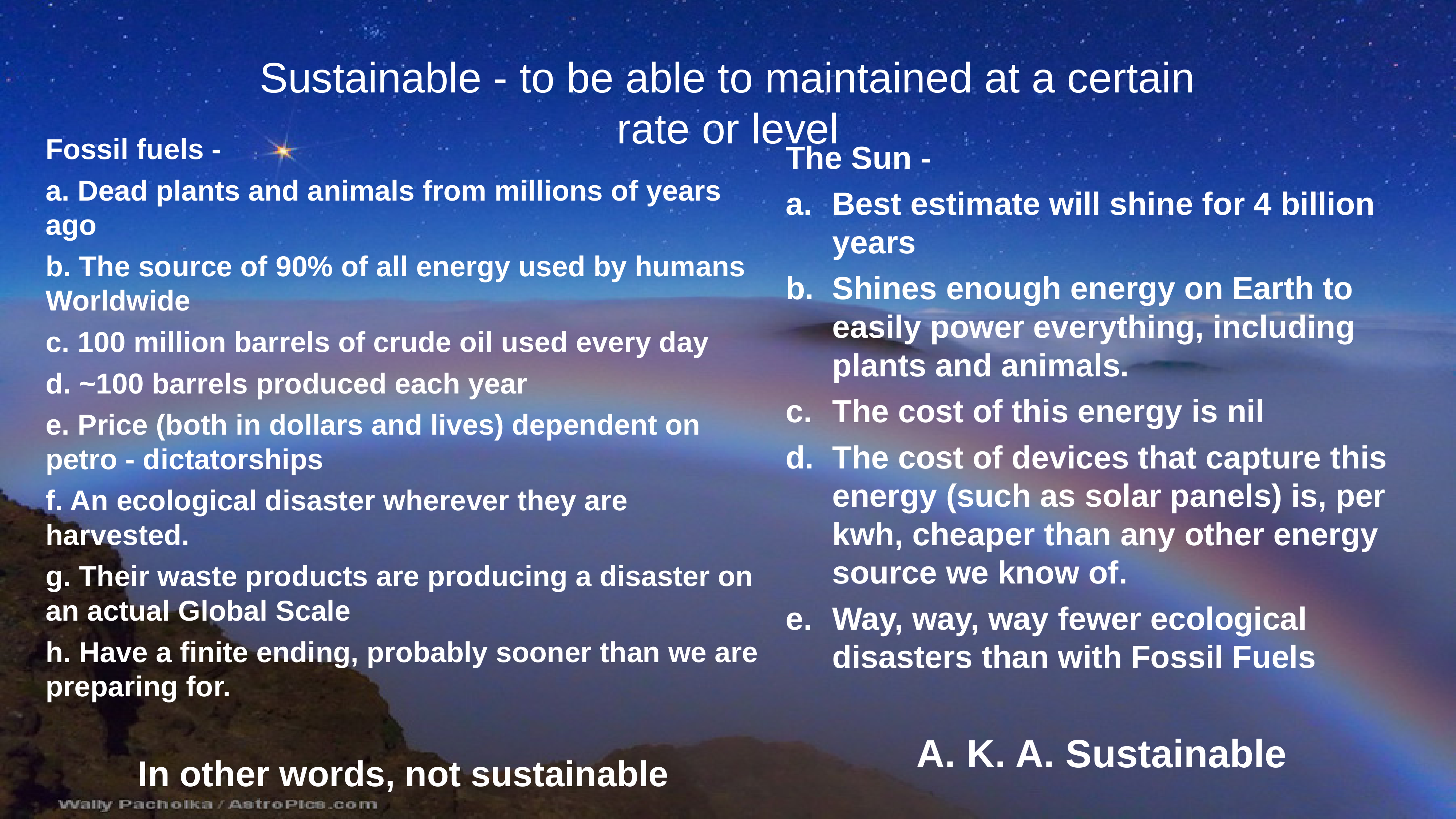

# Sustainable - to be able to maintained at a certain rate or level
Fossil fuels -
a. Dead plants and animals from millions of years ago
b. The source of 90% of all energy used by humans Worldwide
c. 100 million barrels of crude oil used every day
d. ~100 barrels produced each year
e. Price (both in dollars and lives) dependent on petro - dictatorships
f. An ecological disaster wherever they are harvested.
g. Their waste products are producing a disaster on an actual Global Scale
h. Have a finite ending, probably sooner than we are preparing for.

In other words, not sustainable
The Sun -
Best estimate will shine for 4 billion years
Shines enough energy on Earth to easily power everything, including plants and animals.
The cost of this energy is nil
The cost of devices that capture this energy (such as solar panels) is, per kwh, cheaper than any other energy source we know of.
Way, way, way fewer ecological disasters than with Fossil Fuels

A. K. A. Sustainable